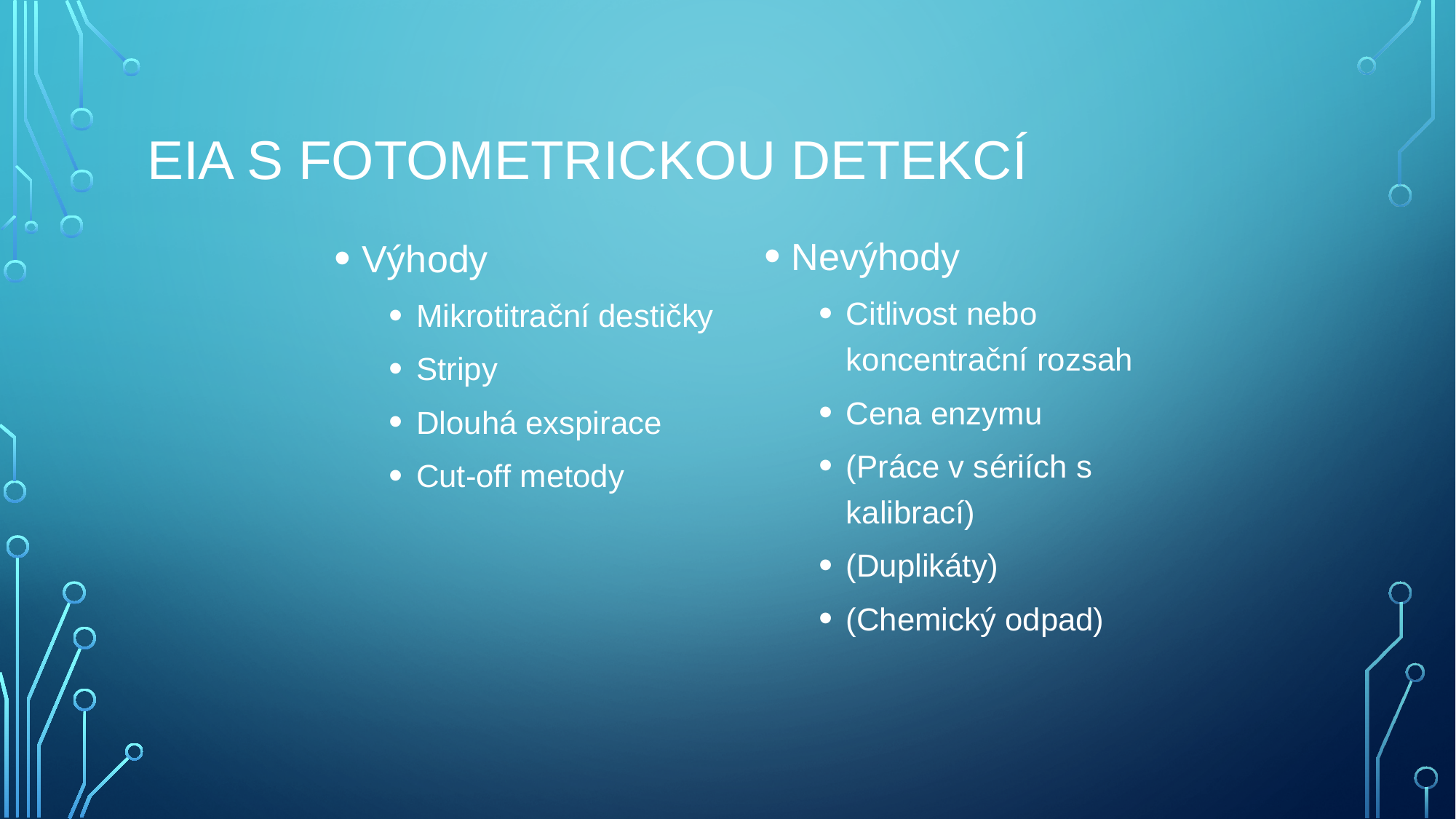

# EIA s fotometrickou detekcí
Nevýhody
Citlivost nebo koncentrační rozsah
Cena enzymu
(Práce v sériích s kalibrací)
(Duplikáty)
(Chemický odpad)

Výhody
Mikrotitrační destičky
Stripy
Dlouhá exspirace
Cut-off metody